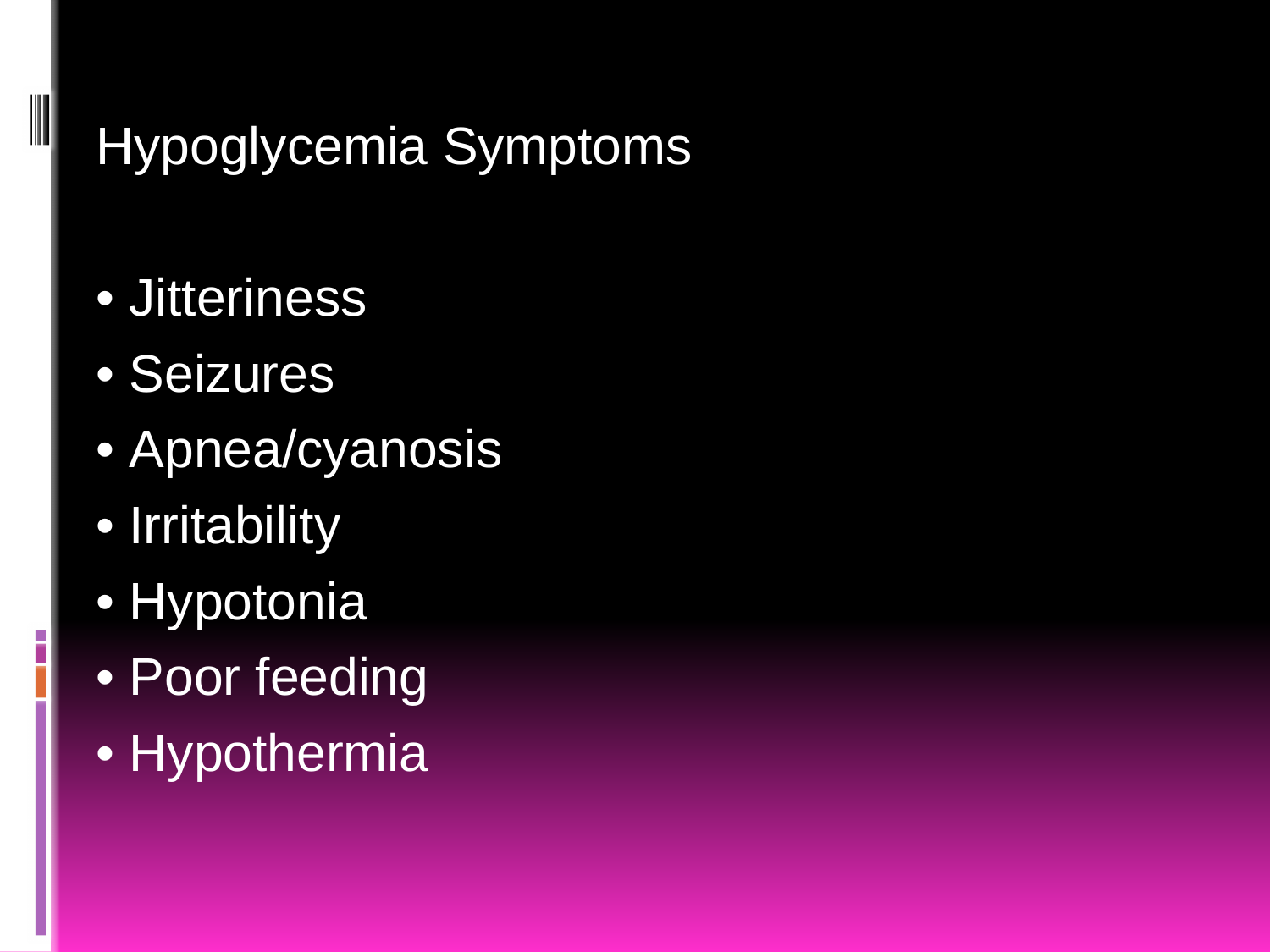

Hypoglycemia Symptoms

• Jitteriness
• Seizures
• Apnea/cyanosis
• Irritability
• Hypotonia
• Poor feeding
• Hypothermia